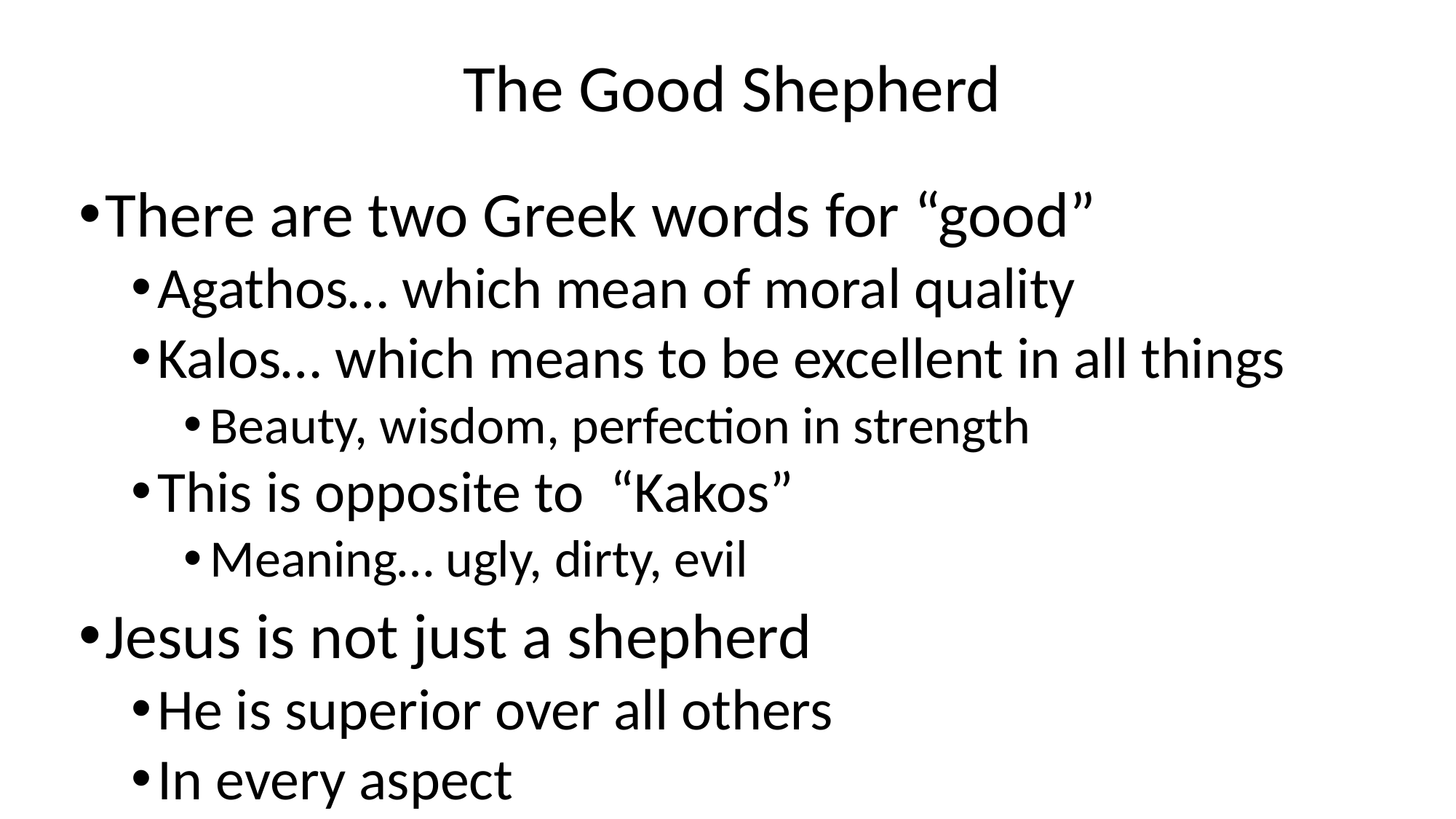

# The Good Shepherd
There are two Greek words for “good”
Agathos… which mean of moral quality
Kalos… which means to be excellent in all things
Beauty, wisdom, perfection in strength
This is opposite to  “Kakos”
Meaning… ugly, dirty, evil
Jesus is not just a shepherd
He is superior over all others
In every aspect